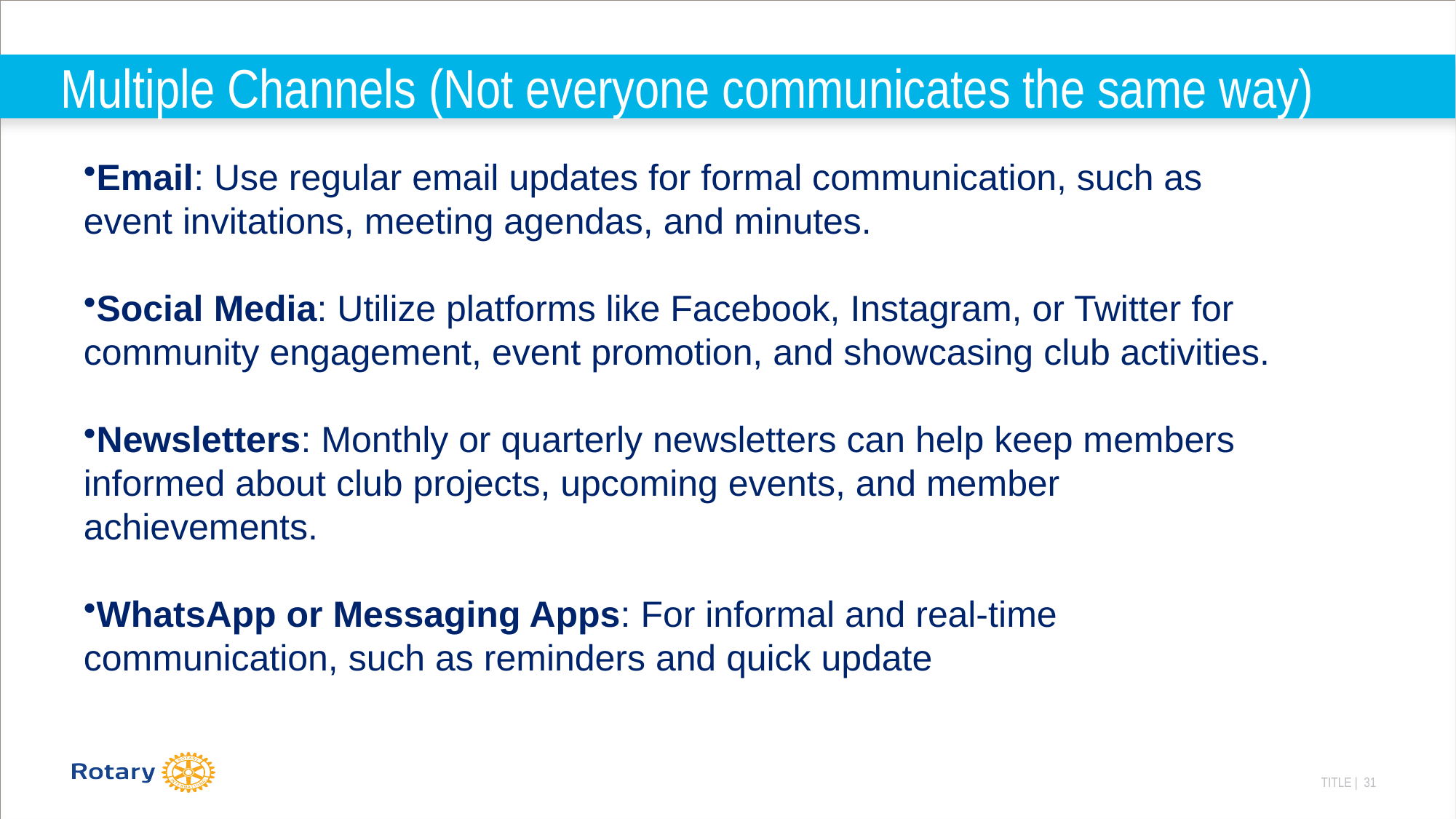

# Multiple Channels (Not everyone communicates the same way)
Email: Use regular email updates for formal communication, such as event invitations, meeting agendas, and minutes.

Social Media: Utilize platforms like Facebook, Instagram, or Twitter for community engagement, event promotion, and showcasing club activities.

Newsletters: Monthly or quarterly newsletters can help keep members informed about club projects, upcoming events, and member achievements.

WhatsApp or Messaging Apps: For informal and real-time communication, such as reminders and quick update